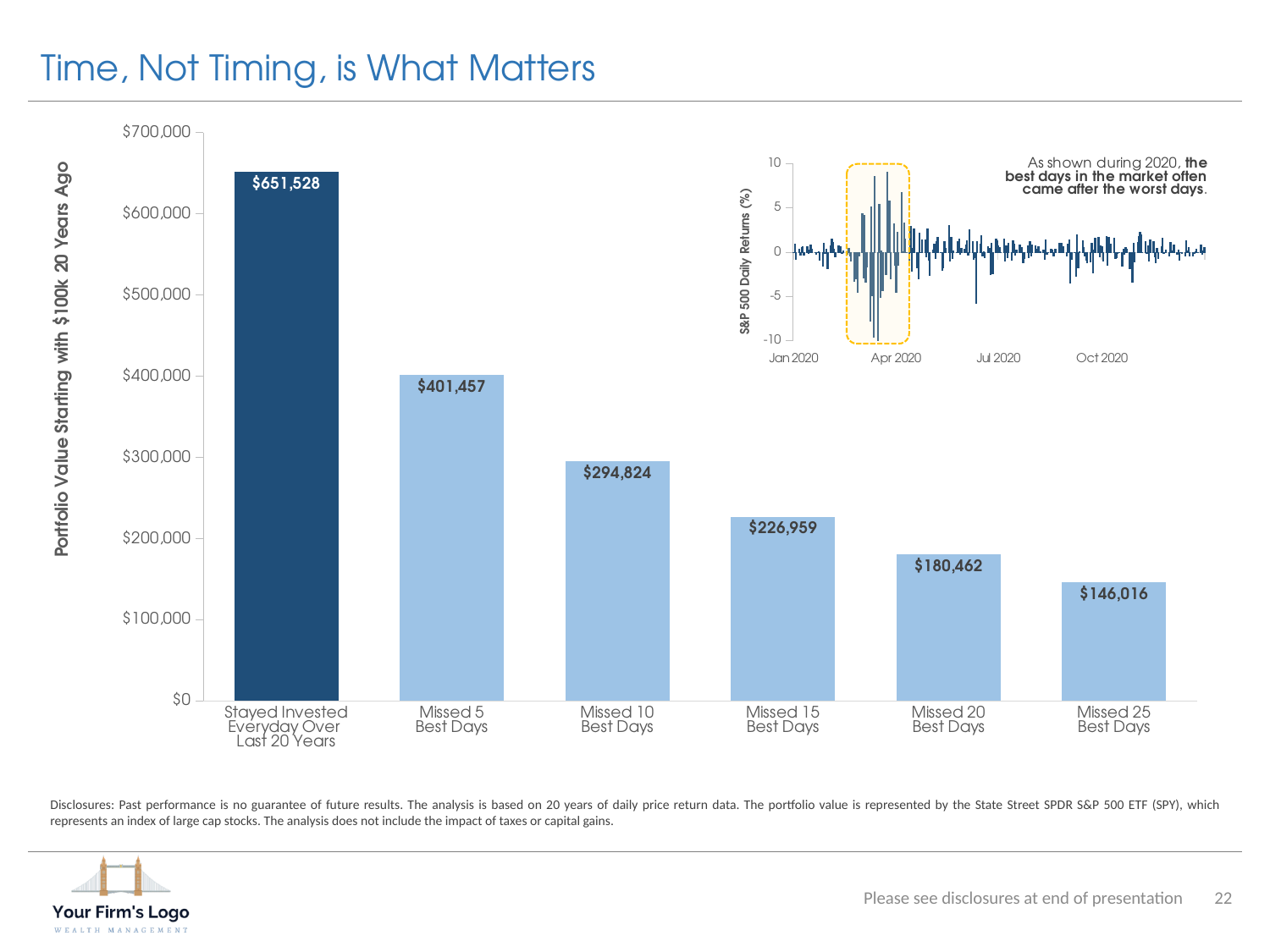

# Time, Not Timing, is What Matters

### Chart

| Category |  |
|---|---|
| Stayed Invested Everyday Over
Last 20 Years | 651527.8840036299 |
| Missed 5
Best Days | 401456.9338730693 |
| Missed 10
Best Days | 294824.42683816166 |
| Missed 15
Best Days | 226958.57852261866 |
| Missed 20
Best Days | 180461.50889047113 |
| Missed 25
Best Days | 146015.89785956897 |

### Chart

| Category |  |
|---|---|
| 43831 | 0.0 |
| 43832 | 0.9351969 |
| 43833 | -0.75722337 |
| 43836 | 0.3815055 |
| 43837 | -0.28117895 |
| 43838 | 0.532949 |
| 43839 | 0.67806244 |
| 43840 | -0.28777122 |
| 43843 | 0.6877303 |
| 43844 | -0.15246272 |
| 43845 | 0.22598505 |
| 43846 | 0.8318424 |
| 43847 | 0.31125546 |
| 43850 | 0.0 |
| 43851 | -0.19581914 |
| 43852 | 0.012075901 |
| 43853 | 0.11469126 |
| 43854 | -0.88930726 |
| 43857 | -1.6029418 |
| 43858 | 1.0479212 |
| 43859 | -0.08260012 |
| 43860 | 0.32453537 |
| 43861 | -1.8157899 |
| 43864 | 0.7428527 |
| 43865 | 1.5241265 |
| 43866 | 1.1548042 |
| 43867 | 0.33648014 |
| 43868 | -0.53296685 |
| 43871 | 0.74653625 |
| 43872 | 0.17330647 |
| 43873 | 0.6442785 |
| 43874 | -0.106698275 |
| 43875 | 0.16021729 |
| 43878 | 0.0 |
| 43879 | -0.25770068 |
| 43880 | 0.47812462 |
| 43881 | -0.410825 |
| 43882 | -1.0298252 |
| 43885 | -3.3165395 |
| 43886 | -3.0302167 |
| 43887 | -0.36782026 |
| 43888 | -4.491168 |
| 43889 | -0.42015314 |
| 43892 | 4.330647 |
| 43893 | -2.8632462 |
| 43894 | 4.2033076 |
| 43895 | -3.324169 |
| 43896 | -1.653111 |
| 43899 | -7.8094482 |
| 43900 | 5.174494 |
| 43901 | -4.8748436 |
| 43902 | -9.567714 |
| 43903 | 8.54863 |
| 43906 | -10.942375 |
| 43907 | 5.3992033 |
| 43908 | -5.0632896 |
| 43909 | 0.21250248 |
| 43910 | -4.2844114 |
| 43913 | -2.5568187 |
| 43914 | 9.060324 |
| 43915 | 1.4970183 |
| 43916 | 5.8389783 |
| 43917 | -2.9785633 |
| 43920 | 3.247571 |
| 43921 | -1.4905393 |
| 43922 | -4.5004845 |
| 43923 | 2.3075342 |
| 43924 | -1.4454186 |
| 43927 | 6.716621 |
| 43928 | 0.101947784 |
| 43929 | 3.3568382 |
| 43930 | 1.5217304 |
| 43931 | 0.0 |
| 43934 | -0.913018 |
| 43935 | 2.9492855 |
| 43936 | -2.1248102 |
| 43937 | 0.48242807 |
| 43938 | 2.7015448 |
| 43941 | -1.7618 |
| 43942 | -3.0363262 |
| 43943 | 2.2194505 |
| 43944 | -0.0071704388 |
| 43945 | 1.3938665 |
| 43948 | 1.4418483 |
| 43949 | -0.45984387 |
| 43950 | 2.617848 |
| 43951 | -0.9310663 |
| 43952 | -2.6473403 |
| 43955 | 0.27582645 |
| 43956 | 0.9239316 |
| 43957 | -0.6778717 |
| 43958 | 1.2066841 |
| 43959 | 1.6546249 |
| 43962 | 0.020515919 |
| 43963 | -1.9931555 |
| 43964 | -1.768589 |
| 43965 | 1.1967301 |
| 43966 | 0.45969486 |
| 43969 | 3.0459642 |
| 43970 | -1.0271192 |
| 43971 | 1.6988039 |
| 43972 | -0.69039464 |
| 43973 | 0.18991232 |
| 43976 | 0.0 |
| 43977 | 1.2320518 |
| 43978 | 1.4878988 |
| 43979 | -0.18449426 |
| 43980 | 0.4455924 |
| 43983 | 0.4041791 |
| 43984 | 0.8280158 |
| 43985 | 1.3308287 |
| 43986 | -0.2626717 |
| 43987 | 2.562952 |
| 43990 | 1.2087464 |
| 43991 | -0.745672 |
| 43992 | -0.5580008 |
| 43993 | -5.7648954 |
| 43994 | 1.1975646 |
| 43997 | 0.9335637 |
| 43998 | 1.9247651 |
| 43999 | -0.41538477 |
| 44000 | 0.0385046 |
| 44001 | -0.56890845 |
| 44004 | 0.6415129 |
| 44005 | 0.46036243 |
| 44006 | -2.5508702 |
| 44007 | 1.0720491 |
| 44008 | -2.3751497 |
| 44011 | 1.4697552 |
| 44012 | 1.2809515 |
| 44013 | 0.7004857 |
| 44014 | 0.55069923 |
| 44015 | 0.0 |
| 44018 | 1.5437245 |
| 44019 | -1.0313809 |
| 44020 | 0.76487064 |
| 44021 | -0.5692899 |
| 44022 | 1.0210514 |
| 44025 | -0.86589456 |
| 44026 | 1.2959003 |
| 44027 | 0.91872215 |
| 44028 | -0.32934546 |
| 44029 | 0.28990507 |
| 44032 | 0.80815554 |
| 44033 | 0.21275282 |
| 44034 | 0.5692005 |
| 44035 | -1.1931717 |
| 44036 | -0.6440401 |
| 44039 | 0.729239 |
| 44040 | -0.6342411 |
| 44041 | 1.2298703 |
| 44042 | -0.3567934 |
| 44043 | 0.79021454 |
| 44046 | 0.69521666 |
| 44047 | 0.38626194 |
| 44048 | 0.6210923 |
| 44049 | 0.6684542 |
| 44050 | 0.071787834 |
| 44053 | 0.29889345 |
| 44054 | -0.8254647 |
| 44055 | 1.3942361 |
| 44056 | -0.18077493 |
| 44057 | 0.0029683113 |
| 44060 | 0.317657 |
| 44061 | 0.216043 |
| 44062 | -0.4163742 |
| 44063 | 0.31135082 |
| 44064 | 0.354743 |
| 44067 | 1.0133147 |
| 44068 | 0.34992695 |
| 44069 | 1.002562 |
| 44070 | 0.21865368 |
| 44071 | 0.64593554 |
| 44074 | -0.3622532 |
| 44075 | 0.9418607 |
| 44076 | 1.4464021 |
| 44077 | -3.4414291 |
| 44078 | -0.8164704 |
| 44081 | 0.0 |
| 44082 | -2.7322948 |
| 44083 | 1.9747376 |
| 44084 | -1.7363667 |
| 44085 | 0.050914288 |
| 44088 | 1.3171315 |
| 44089 | 0.5052328 |
| 44090 | -0.39685965 |
| 44091 | -0.87952614 |
| 44092 | -1.1466146 |
| 44095 | -1.1129558 |
| 44096 | 1.0184407 |
| 44097 | -2.3190975 |
| 44098 | 0.26655197 |
| 44099 | 1.6166925 |
| 44102 | 1.6609311 |
| 44103 | -0.5446017 |
| 44104 | 0.7581949 |
| 44105 | 0.6420016 |
| 44106 | -0.94944835 |
| 44109 | 1.7733097 |
| 44110 | -1.4215946 |
| 44111 | 1.7406702 |
| 44112 | 0.88624954 |
| 44113 | 0.89302063 |
| 44116 | 1.6087651 |
| 44117 | -0.65261126 |
| 44118 | -0.62834024 |
| 44119 | -0.12358427 |
| 44120 | -0.06042719 |
| 44123 | -1.5203416 |
| 44124 | 0.40056705 |
| 44125 | -0.18929243 |
| 44126 | 0.5485296 |
| 44127 | 0.33951998 |
| 44130 | -1.8479884 |
| 44131 | -0.34474134 |
| 44132 | -3.4178913 |
| 44133 | 1.0163546 |
| 44134 | -1.0424852 |
| 44137 | 1.1208415 |
| 44138 | 1.7655969 |
| 44139 | 2.2349238 |
| 44140 | 1.9502759 |
| 44141 | -0.0228405 |
| 44144 | 1.2565613 |
| 44145 | -0.14665723 |
| 44146 | 0.7428527 |
| 44147 | -0.97008944 |
| 44148 | 1.384449 |
| 44151 | 1.2482524 |
| 44152 | -0.5378306 |
| 44153 | -1.2034833 |
| 44154 | 0.42101145 |
| 44155 | -0.6847799 |
| 44158 | 0.5994439 |
| 44159 | 1.6113758 |
| 44160 | -0.15417337 |
| 44161 | 0.0 |
| 44162 | 0.27849674 |
| 44165 | -0.4427135 |
| 44166 | 1.0937333 |
| 44167 | 0.21038055 |
| 44168 | -0.027263165 |
| 44169 | 0.86176395 |
| 44172 | -0.20549297 |
| 44173 | 0.29261112 |
| 44174 | -0.896889 |
| 44175 | -0.03271103 |
| 44176 | -0.11726022 |
| 44179 | -0.44771433 |
| 44180 | 1.3519406 |
| 44181 | 0.15693903 |
| 44182 | 0.55919886 |
| 44183 | -0.39759278 |
| 44186 | -0.35755038 |
| 44187 | -0.1685381 |
| 44188 | 0.08985996 |
| 44189 | 0.38903952 |
| 44190 | 0.0 |
| 44193 | 0.85908175 |
| 44194 | -0.19077659 |
| 44195 | 0.1426816 |
| 44196 | 0.5080819 |
Disclosures: Past performance is no guarantee of future results. The analysis is based on 20 years of daily price return data. The portfolio value is represented by the State Street SPDR S&P 500 ETF (SPY), which represents an index of large cap stocks. The analysis does not include the impact of taxes or capital gains.
Please see disclosures at end of presentation
22